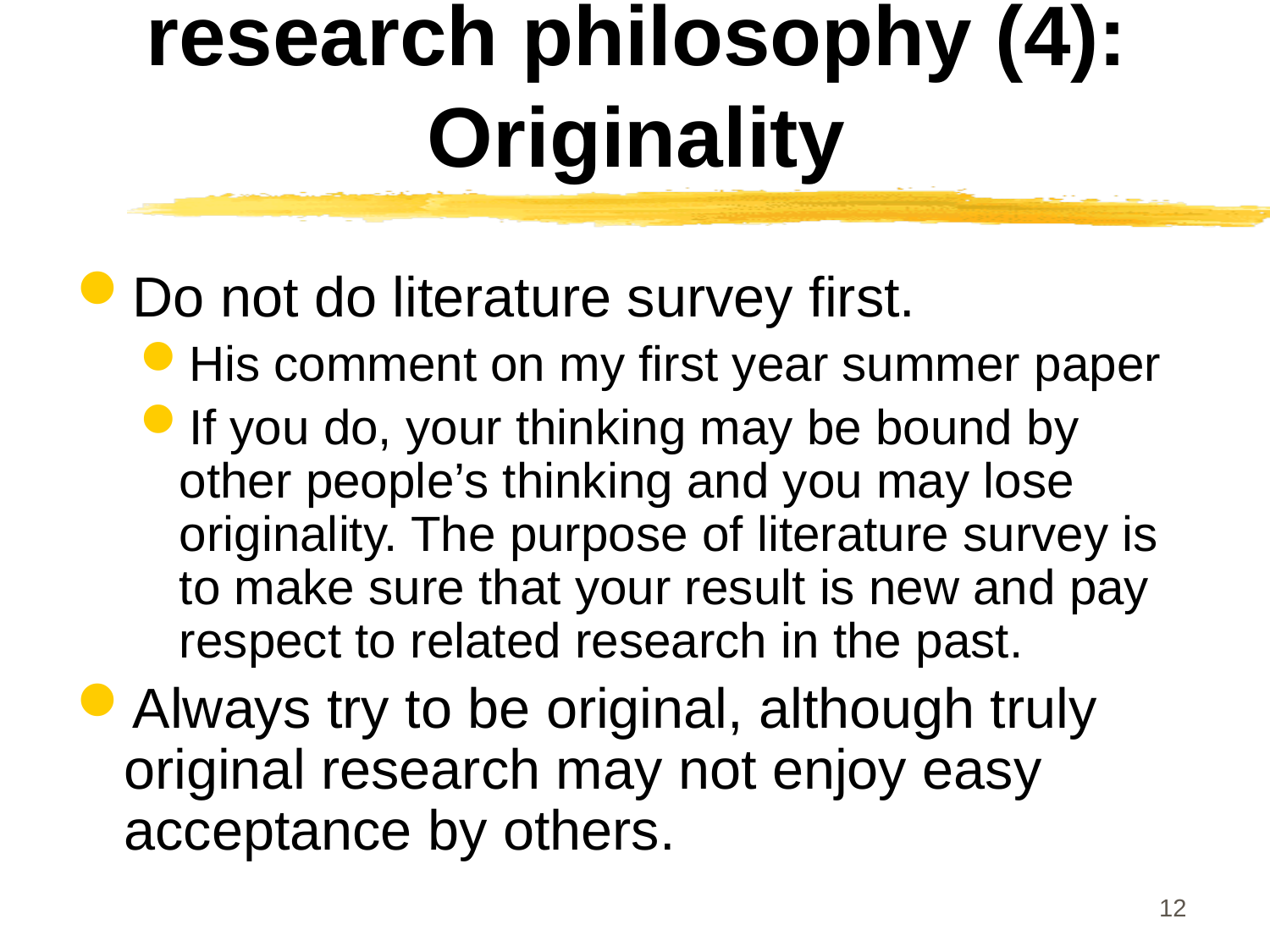

# research philosophy (4): Originality
Do not do literature survey first.
His comment on my first year summer paper
If you do, your thinking may be bound by other people’s thinking and you may lose originality. The purpose of literature survey is to make sure that your result is new and pay respect to related research in the past.
Always try to be original, although truly original research may not enjoy easy acceptance by others.
12